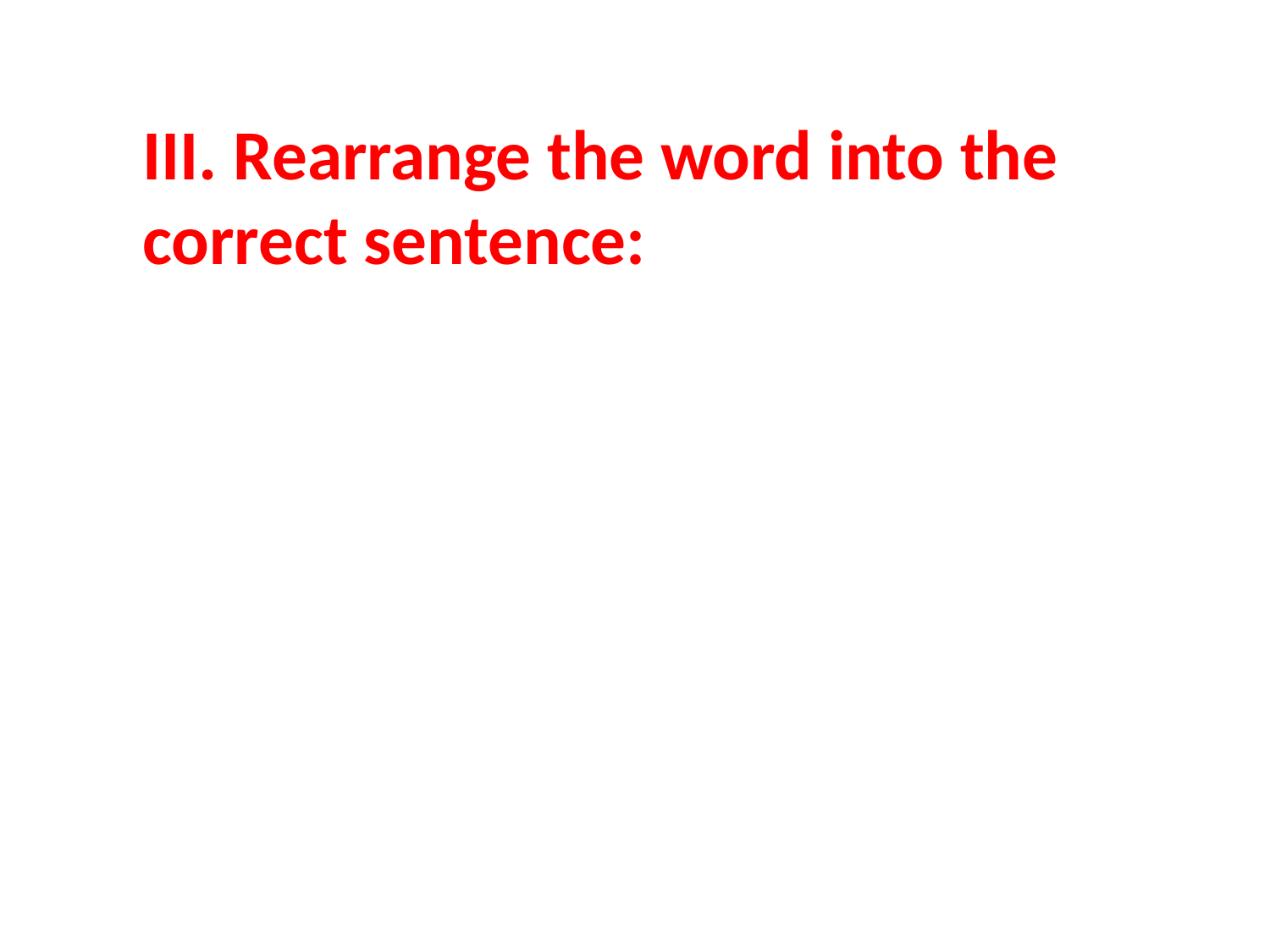

III. Rearrange the word into the correct sentence: